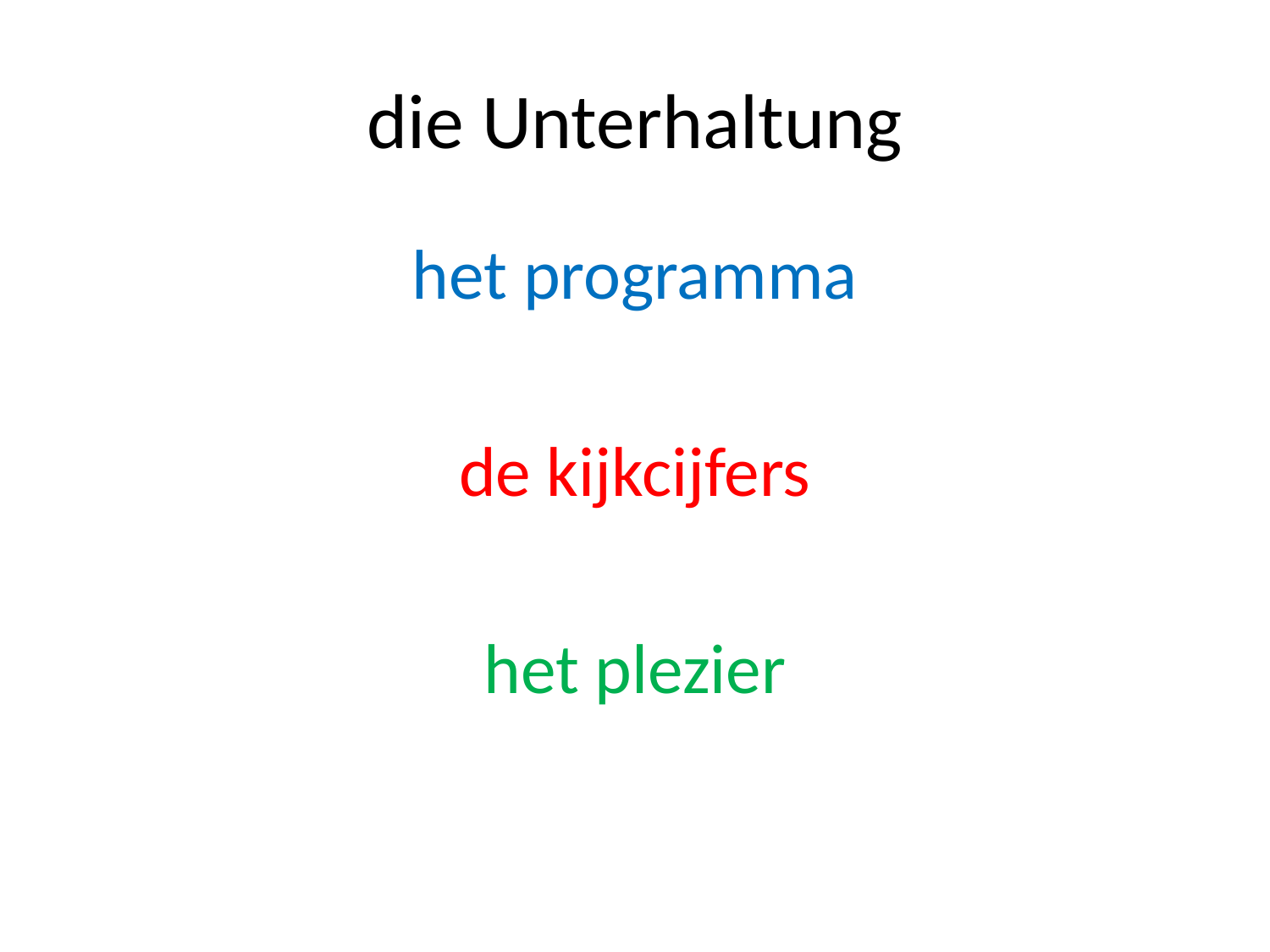

# die Unterhaltung
het programma

de kijkcijfers

het plezier